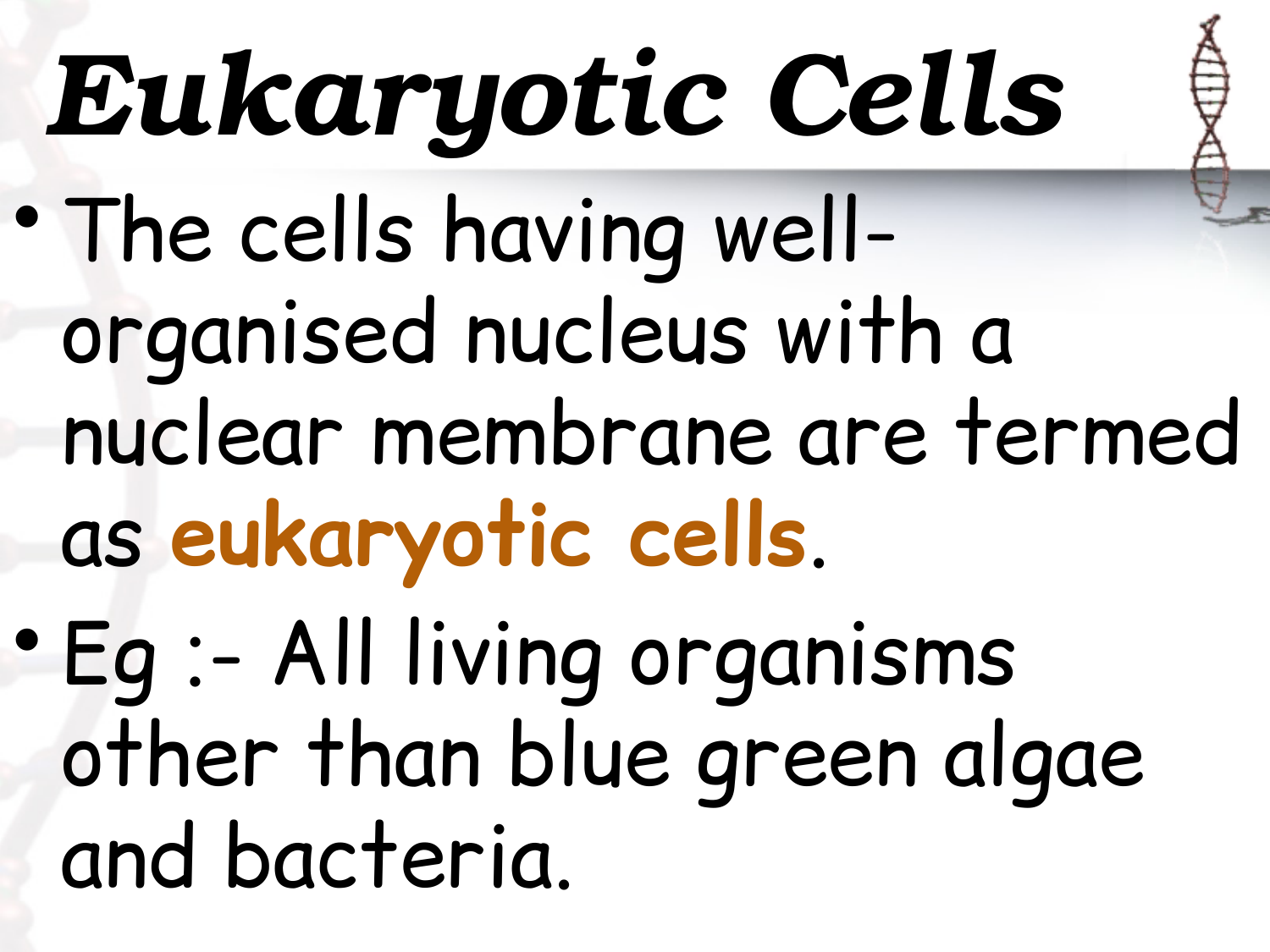

# Eukaryotic Cells
The cells having well-organised nucleus with a nuclear membrane are termed as eukaryotic cells.
Eg :- All living organisms other than blue green algae and bacteria.